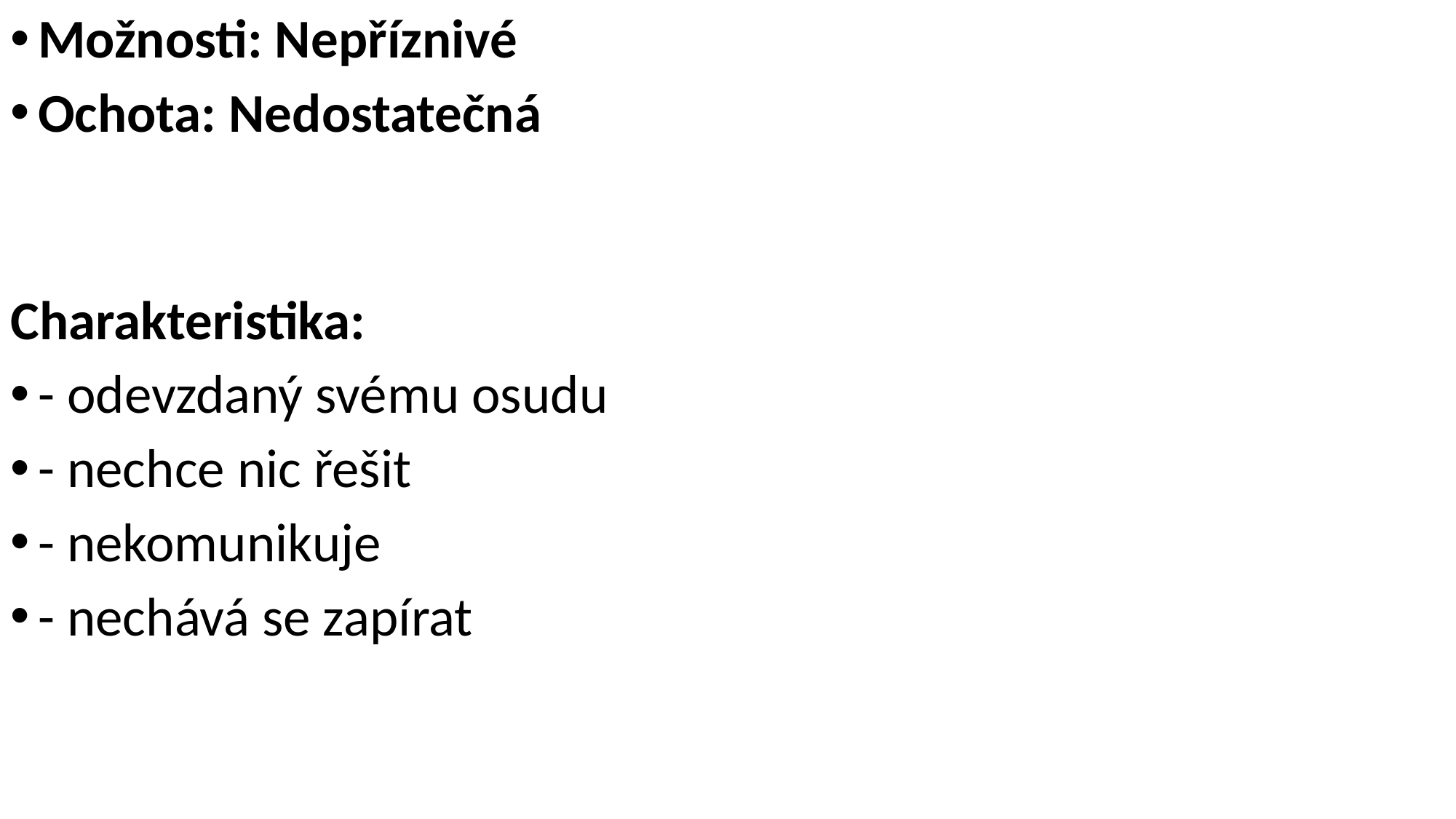

# Možnosti: Nepříznivé
Ochota: Nedostatečná

Charakteristika:
- odevzdaný svému osudu
- nechce nic řešit
- nekomunikuje
- nechává se zapírat